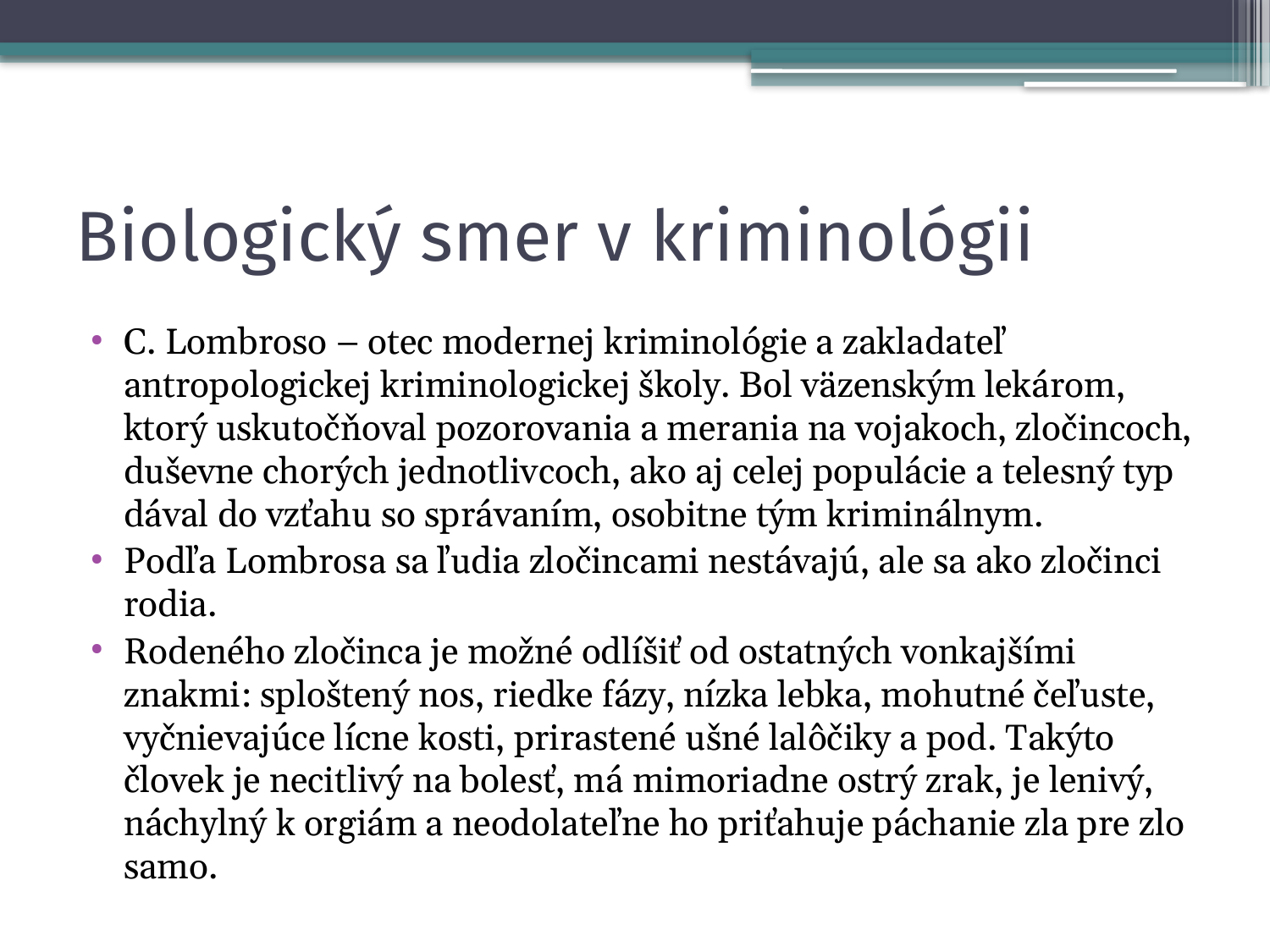

# Biologický smer v kriminológii
C. Lombroso – otec modernej kriminológie a zakladateľ antropologickej kriminologickej školy. Bol väzenským lekárom, ktorý uskutočňoval pozorovania a merania na vojakoch, zločincoch, duševne chorých jednotlivcoch, ako aj celej populácie a telesný typ dával do vzťahu so správaním, osobitne tým kriminálnym.
Podľa Lombrosa sa ľudia zločincami nestávajú, ale sa ako zločinci rodia.
Rodeného zločinca je možné odlíšiť od ostatných vonkajšími znakmi: sploštený nos, riedke fázy, nízka lebka, mohutné čeľuste, vyčnievajúce lícne kosti, prirastené ušné lalôčiky a pod. Takýto človek je necitlivý na bolesť, má mimoriadne ostrý zrak, je lenivý, náchylný k orgiám a neodolateľne ho priťahuje páchanie zla pre zlo samo.